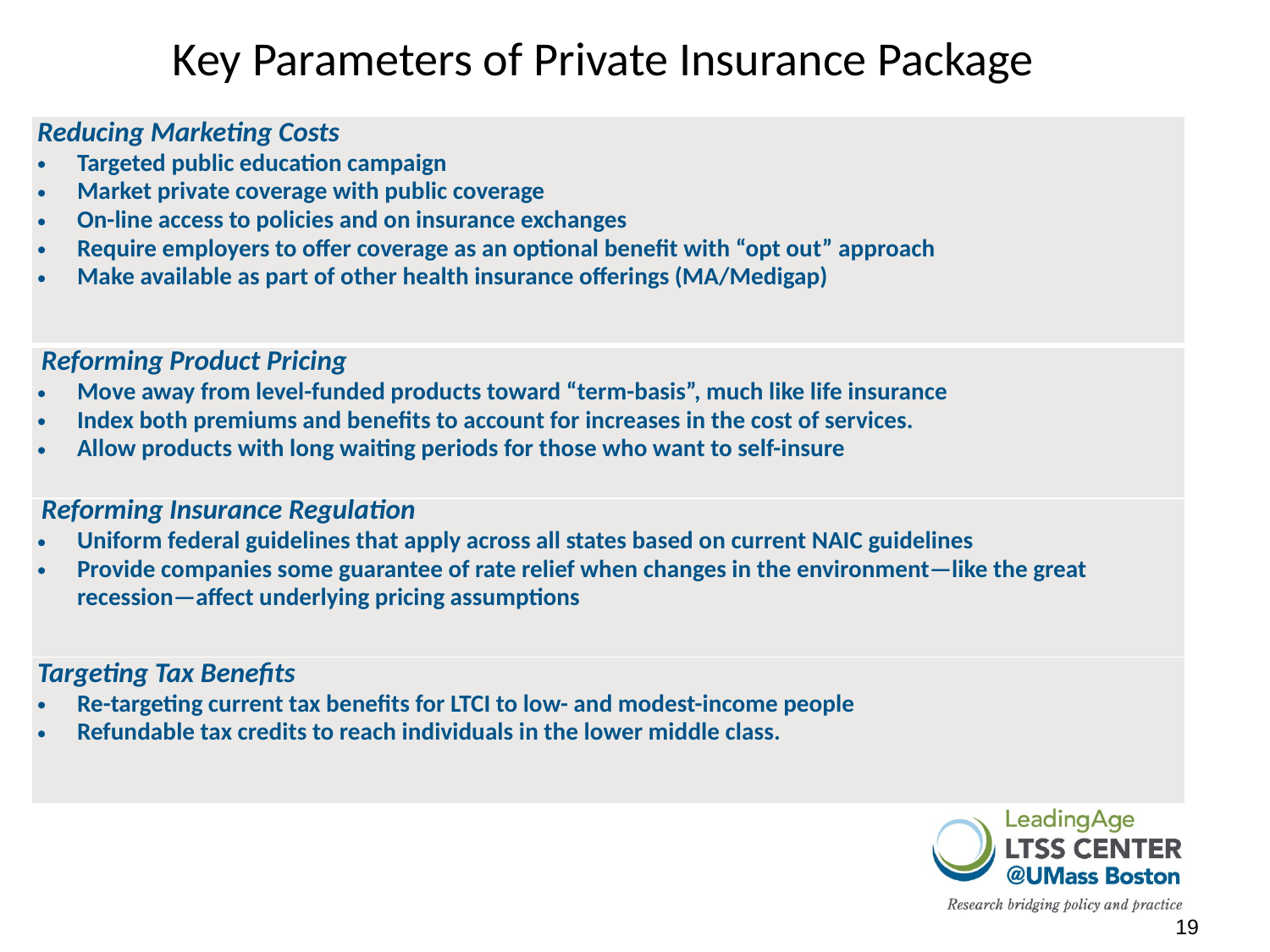

# Key Parameters of Private Insurance Package
| Reducing Marketing Costs  Targeted public education campaign Market private coverage with public coverage On-line access to policies and on insurance exchanges Require employers to offer coverage as an optional benefit with “opt out” approach Make available as part of other health insurance offerings (MA/Medigap) |
| --- |
| Reforming Product Pricing  Move away from level-funded products toward “term-basis”, much like life insurance Index both premiums and benefits to account for increases in the cost of services. Allow products with long waiting periods for those who want to self-insure |
| Reforming Insurance Regulation Uniform federal guidelines that apply across all states based on current NAIC guidelines Provide companies some guarantee of rate relief when changes in the environment—like the great recession—affect underlying pricing assumptions |
| Targeting Tax Benefits Re-targeting current tax benefits for LTCI to low- and modest-income people Refundable tax credits to reach individuals in the lower middle class. |

19